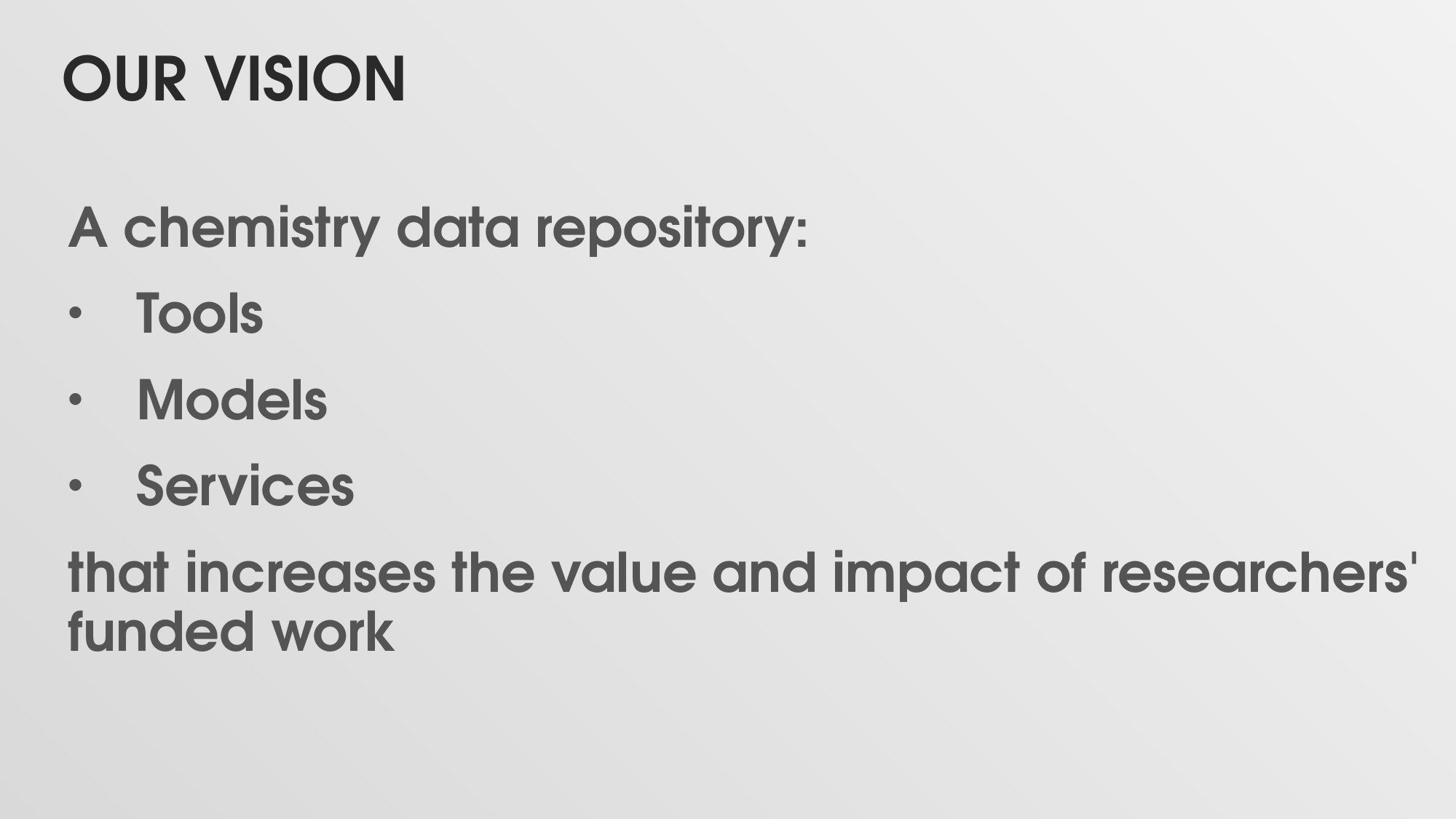

# OUR VISION
A chemistry data repository:
Tools
Models
Services
that increases the value and impact of researchers' funded work